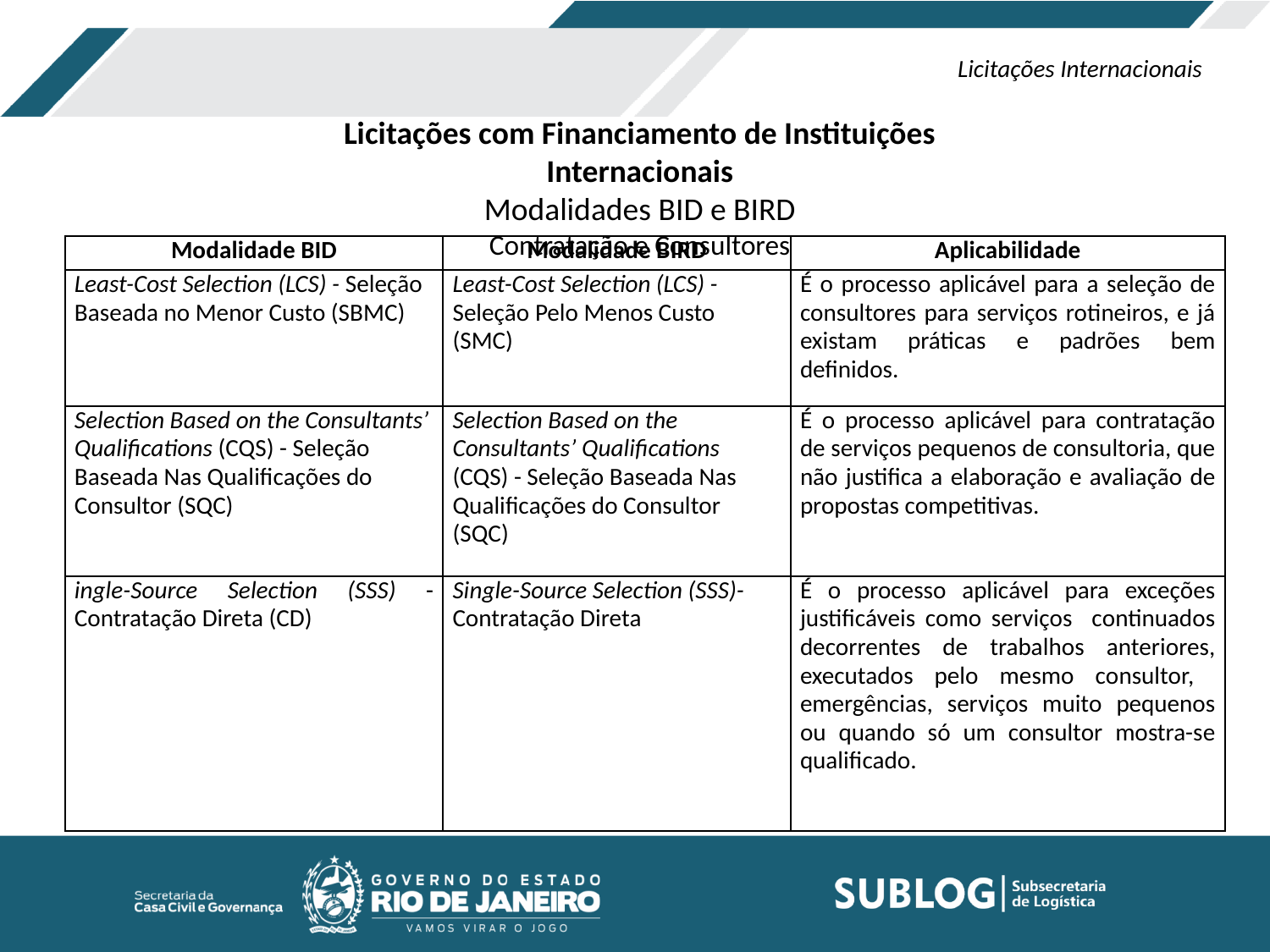

Licitações Internacionais
Licitações com Financiamento de Instituições Internacionais
Modalidades BID e BIRD
Contratação e Consultores

| Modalidade BID | Modalidade BIRD | Aplicabilidade |
| --- | --- | --- |
| Least-Cost Selection (LCS) - Seleção Baseada no Menor Custo (SBMC) | Least-Cost Selection (LCS) - Seleção Pelo Menos Custo (SMC) | É o processo aplicável para a seleção de consultores para serviços rotineiros, e já existam práticas e padrões bem definidos. |
| Selection Based on the Consultants’ Qualifications (CQS) - Seleção Baseada Nas Qualificações do Consultor (SQC) | Selection Based on the Consultants’ Qualifications (CQS) - Seleção Baseada Nas Qualificações do Consultor (SQC) | É o processo aplicável para contratação de serviços pequenos de consultoria, que não justifica a elaboração e avaliação de propostas competitivas. |
| ingle-Source Selection (SSS) - Contratação Direta (CD) | Single-Source Selection (SSS)- Contratação Direta | É o processo aplicável para exceções justificáveis como serviços continuados decorrentes de trabalhos anteriores, executados pelo mesmo consultor, emergências, serviços muito pequenos ou quando só um consultor mostra-se qualificado. |